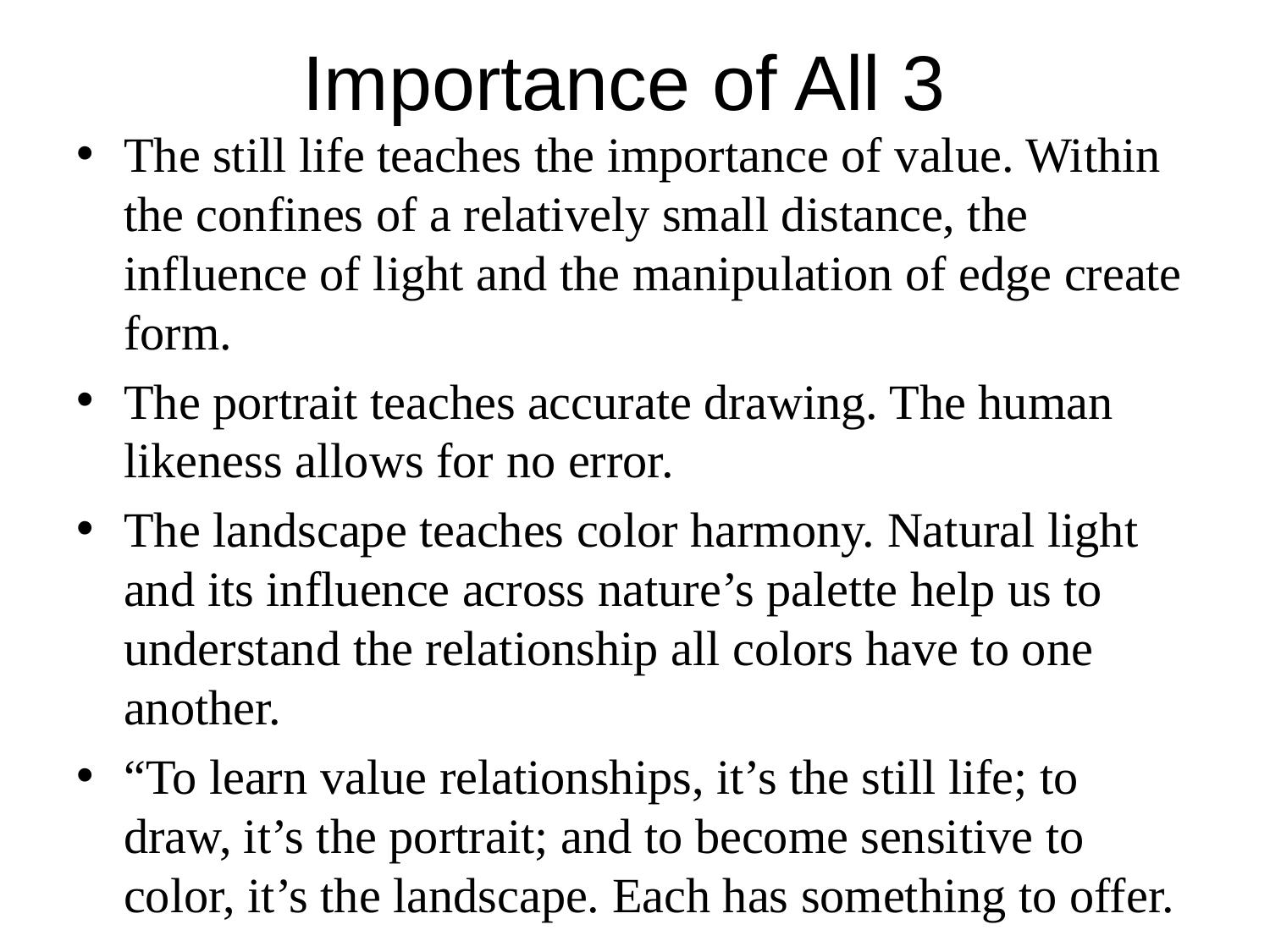

# Importance of All 3
The still life teaches the importance of value. Within the confines of a relatively small distance, the influence of light and the manipulation of edge create form.
The portrait teaches accurate drawing. The human likeness allows for no error.
The landscape teaches color harmony. Natural light and its influence across nature’s palette help us to understand the relationship all colors have to one another.
“To learn value relationships, it’s the still life; to draw, it’s the portrait; and to become sensitive to color, it’s the landscape. Each has something to offer.